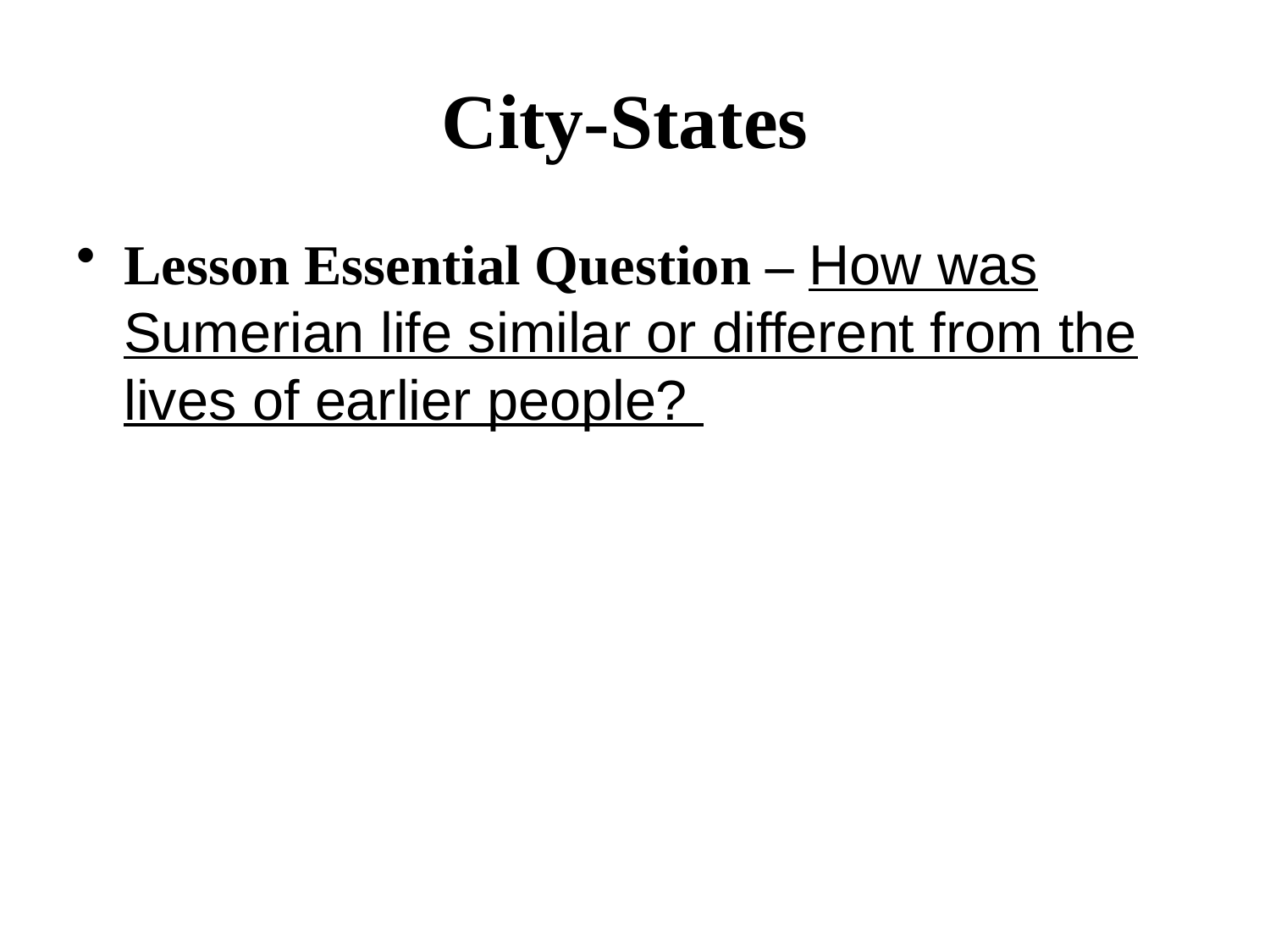

# City-States
Lesson Essential Question – How was Sumerian life similar or different from the lives of earlier people?